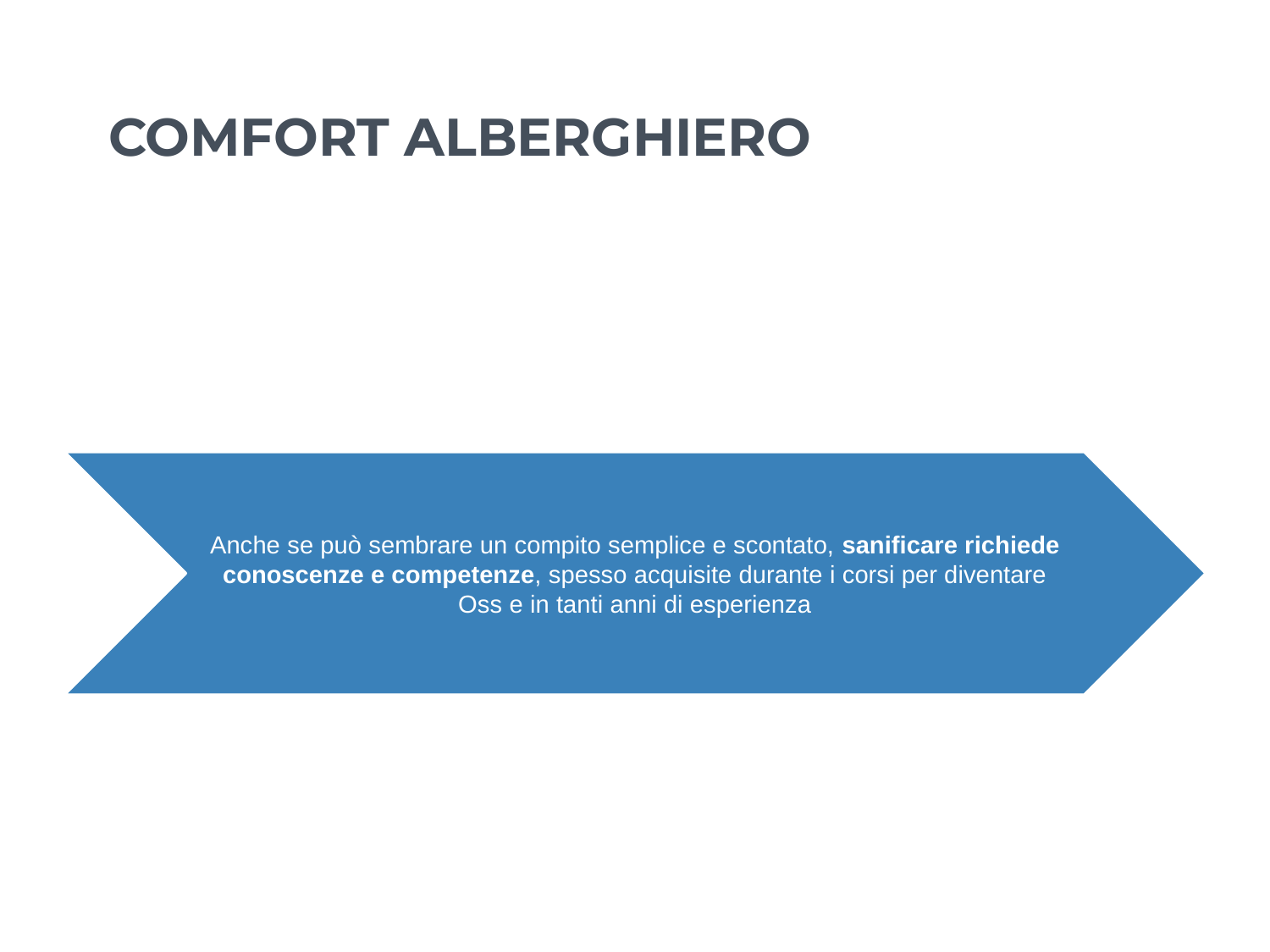

# COMFORT ALBERGHIERO
Anche se può sembrare un compito semplice e scontato, sanificare richiede conoscenze e competenze, spesso acquisite durante i corsi per diventare Oss e in tanti anni di esperienza